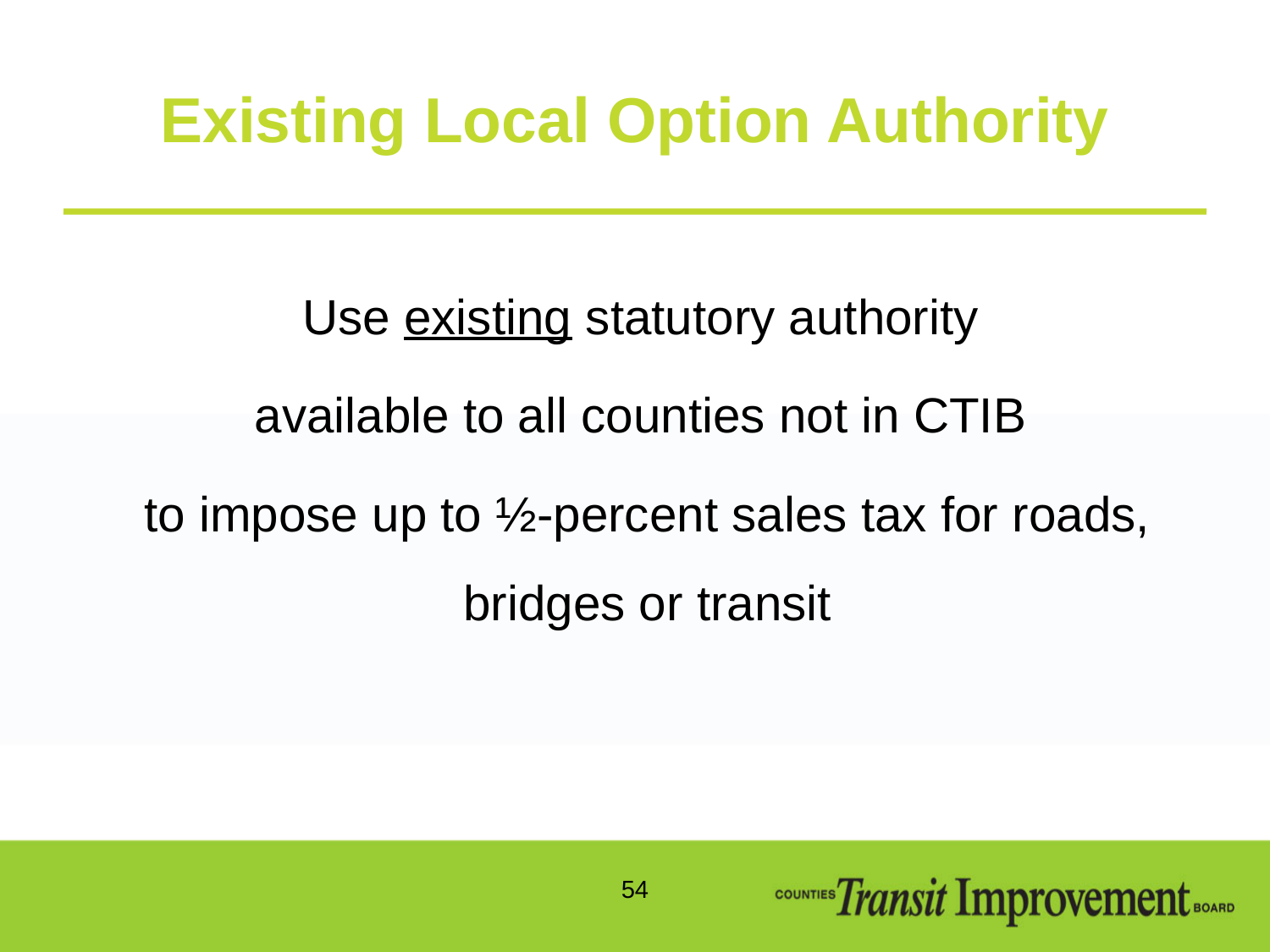

# Existing Local Option Authority
Use existing statutory authority
available to all counties not in CTIB
to impose up to ½-percent sales tax for roads, bridges or transit
54